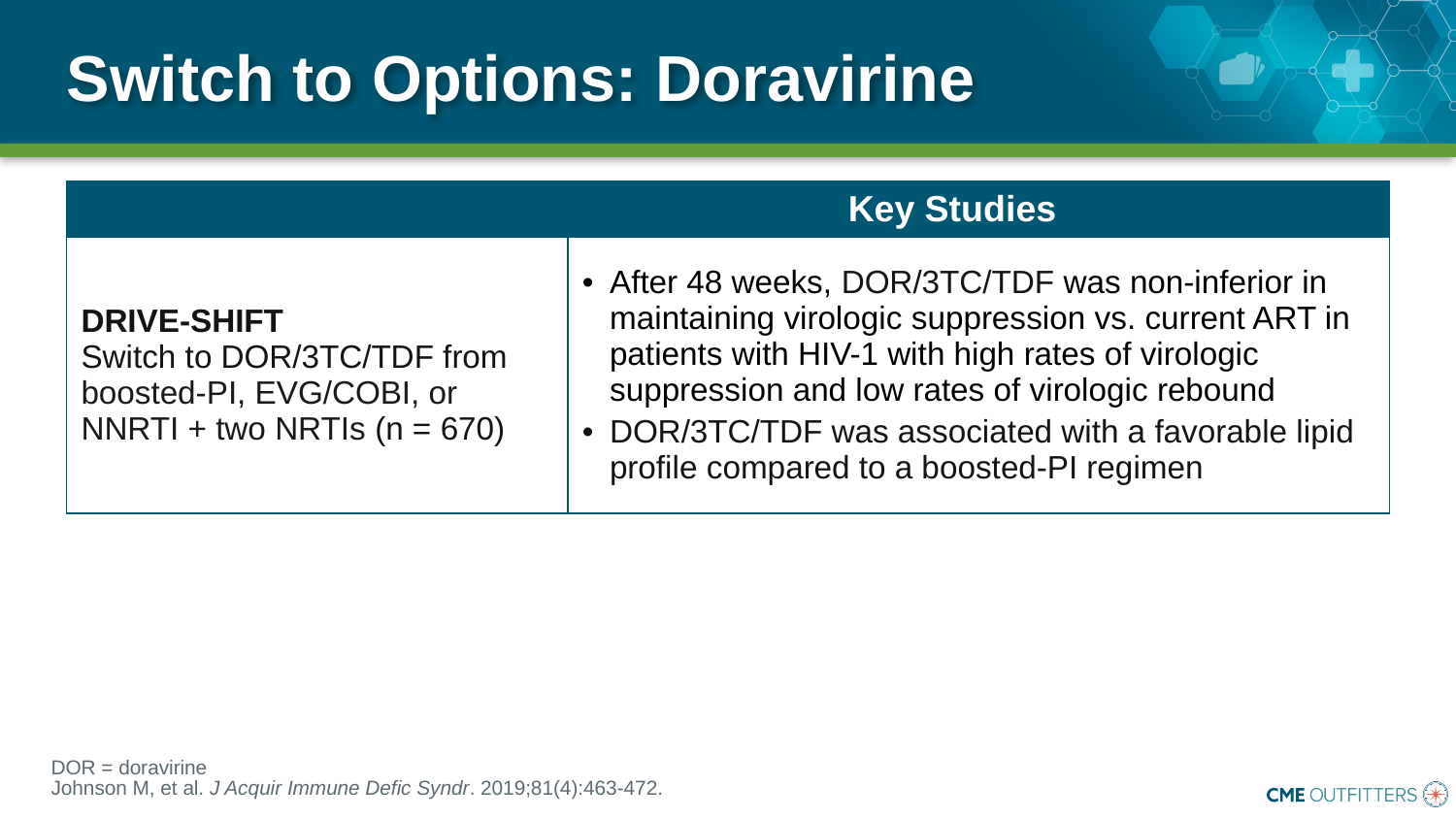

# Switch to Options: Doravirine
| Key Studies |  |
| --- | --- |
| DRIVE-SHIFT Switch to DOR/3TC/TDF from boosted-PI, EVG/COBI, or NNRTI + two NRTIs (n = 670) | After 48 weeks, DOR/3TC/TDF was non-inferior in maintaining virologic suppression vs. current ART in patients with HIV-1 with high rates of virologic suppression and low rates of virologic rebound DOR/3TC/TDF was associated with a favorable lipid profile compared to a boosted-PI regimen |
DOR = doravirine
Johnson M, et al. J Acquir Immune Defic Syndr. 2019;81(4):463-472.